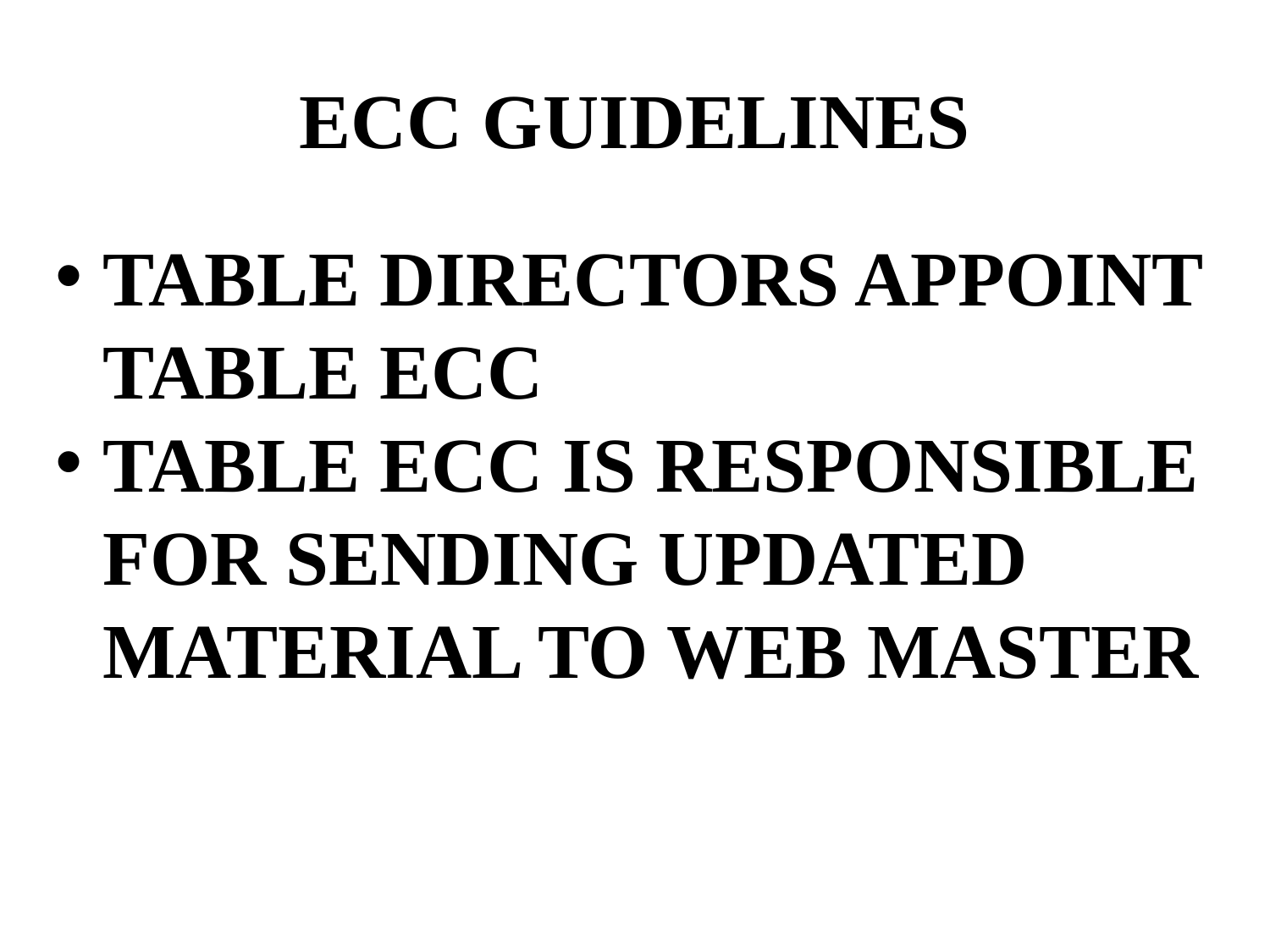

# ECC GUIDELINES
TABLE DIRECTORS APPOINT TABLE ECC
TABLE ECC IS RESPONSIBLE FOR SENDING UPDATED MATERIAL TO WEB MASTER